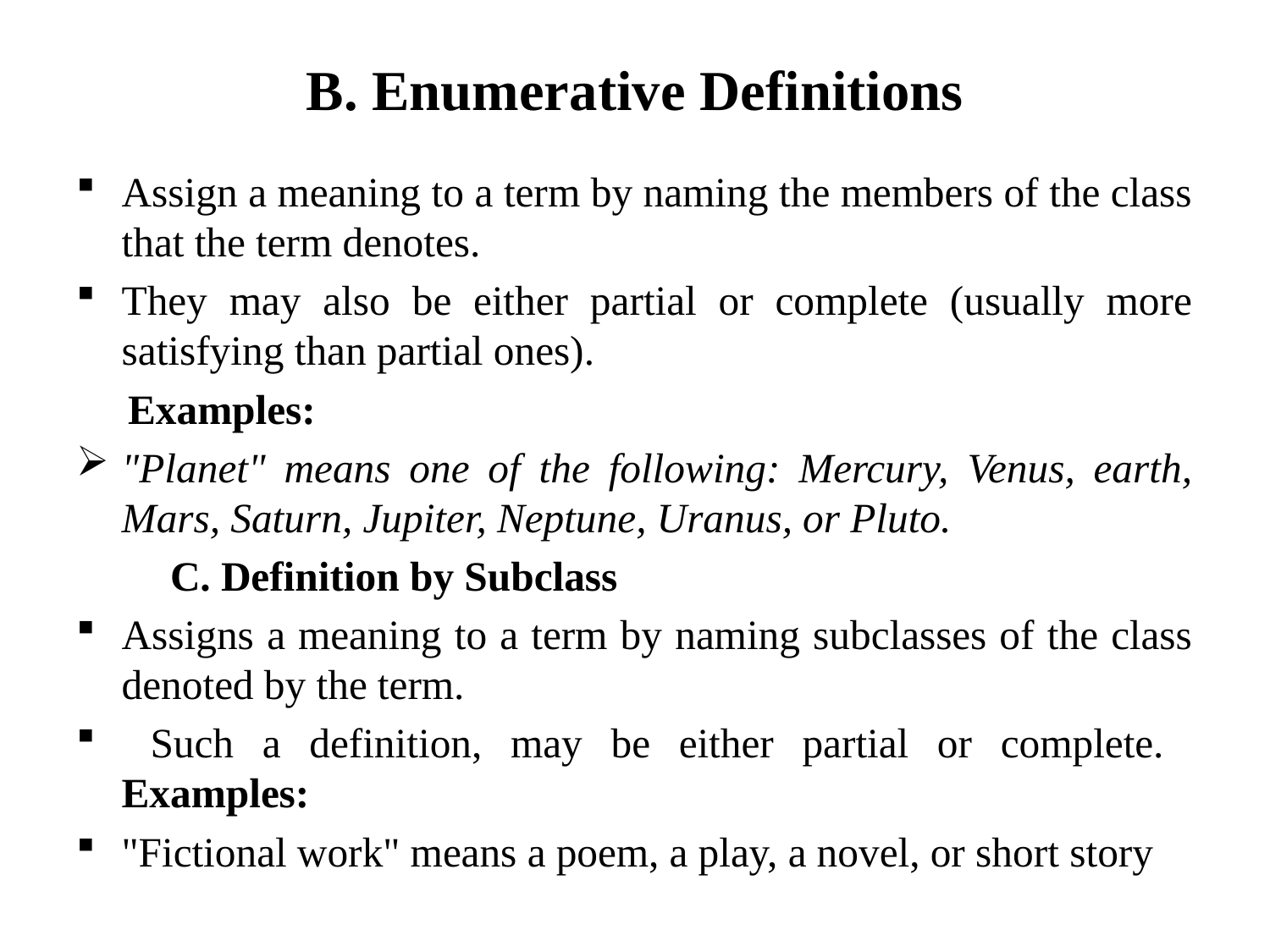

# B. Enumerative Definitions
Assign a meaning to a term by naming the members of the class that the term denotes.
They may also be either partial or complete (usually more satisfying than partial ones).
     Examples:
"Planet" means one of the following: Mercury, Venus, earth, Mars, Saturn, Jupiter, Neptune, Uranus, or Pluto.
	C. Definition by Subclass
Assigns a meaning to a term by naming subclasses of the class denoted by the term.
 Such a definition, may be either partial or complete.  Examples:
"Fictional work" means a poem, a play, a novel, or short story